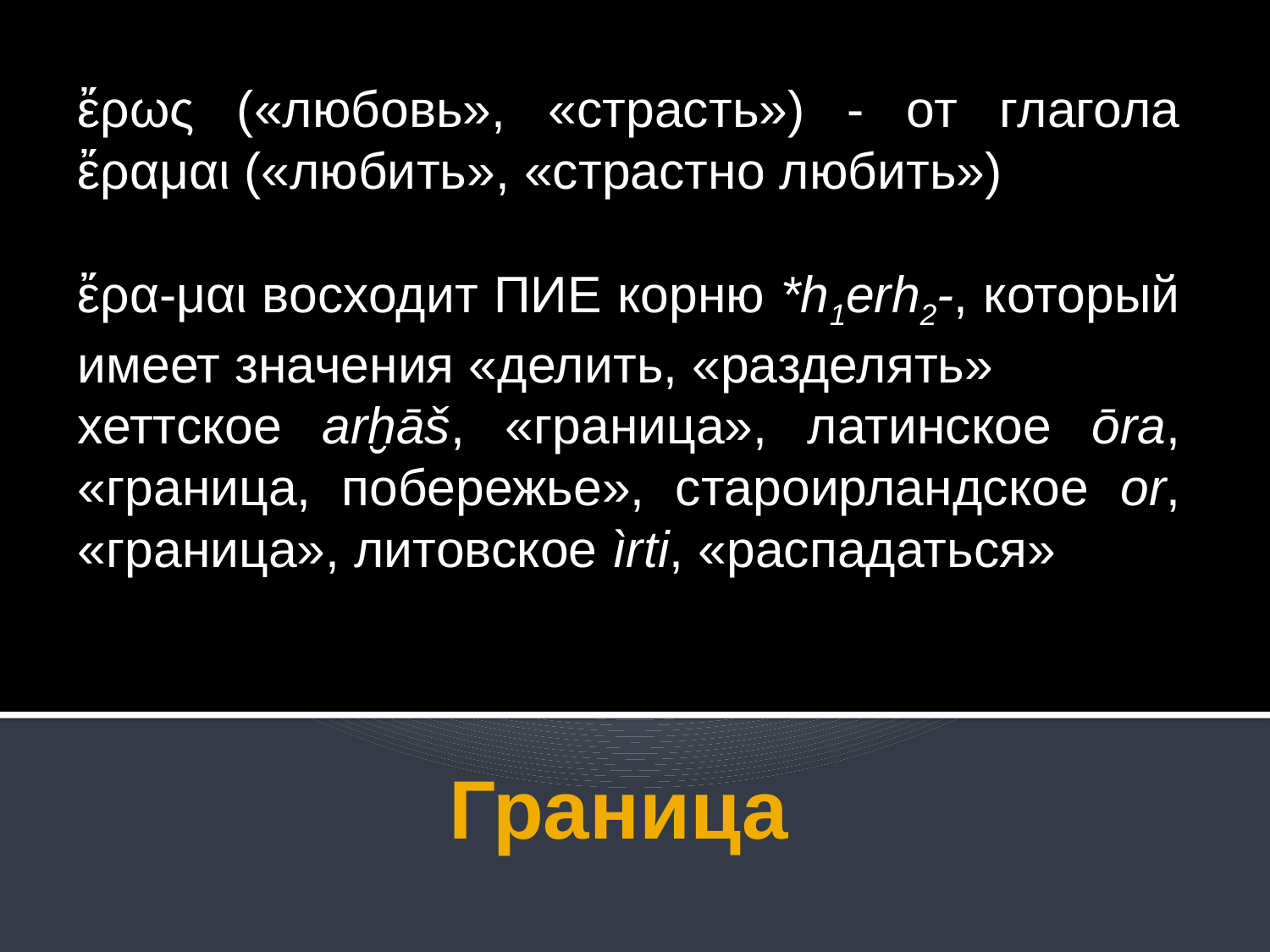

ἔρως («любовь», «страсть») - от глагола ἔραμαι («любить», «страстно любить»)

ἔρα-μαι восходит ПИЕ корню *h1erh2-, который имеет значения «делить, «разделять»
хеттское arḫāš, «граница», латинское ōra, «граница, побережье», староирландское or, «граница», литовское ìrti, «распадаться»
# Граница